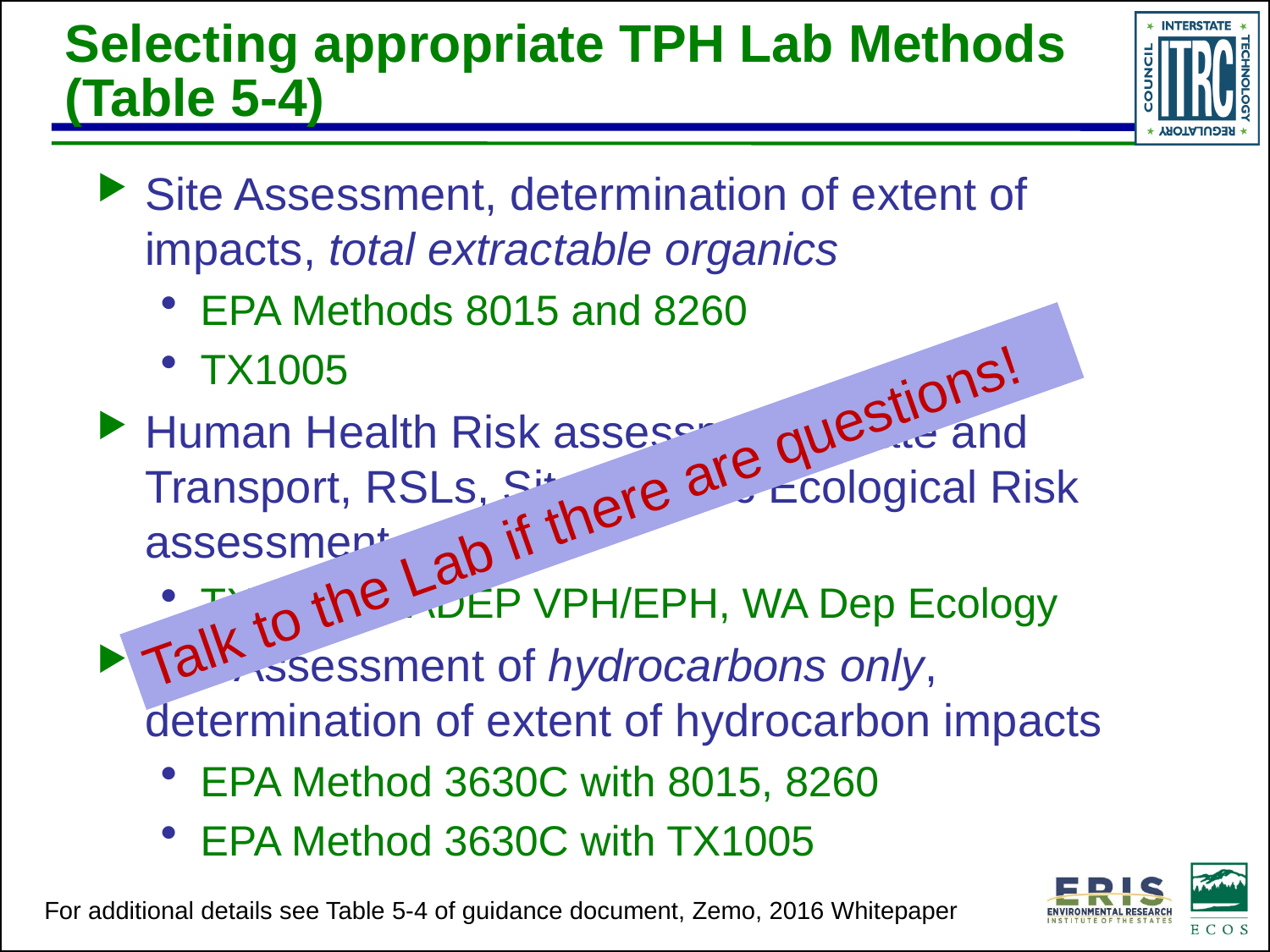

Selecting appropriate TPH Lab Methods (Table 5-4)
Site Assessment, determination of extent of impacts, total extractable organics
EPA Methods 8015 and 8260
TX1005
Human Health Risk assessments, Fate and Transport, RSLs, Site Specific Ecological Risk assessment
TX1006, MADEP VPH/EPH, WA Dep Ecology
Site Assessment of hydrocarbons only, determination of extent of hydrocarbon impacts
EPA Method 3630C with 8015, 8260
EPA Method 3630C with TX1005

Talk to the Lab if there are questions!
For additional details see Table 5-4 of guidance document, Zemo, 2016 Whitepaper